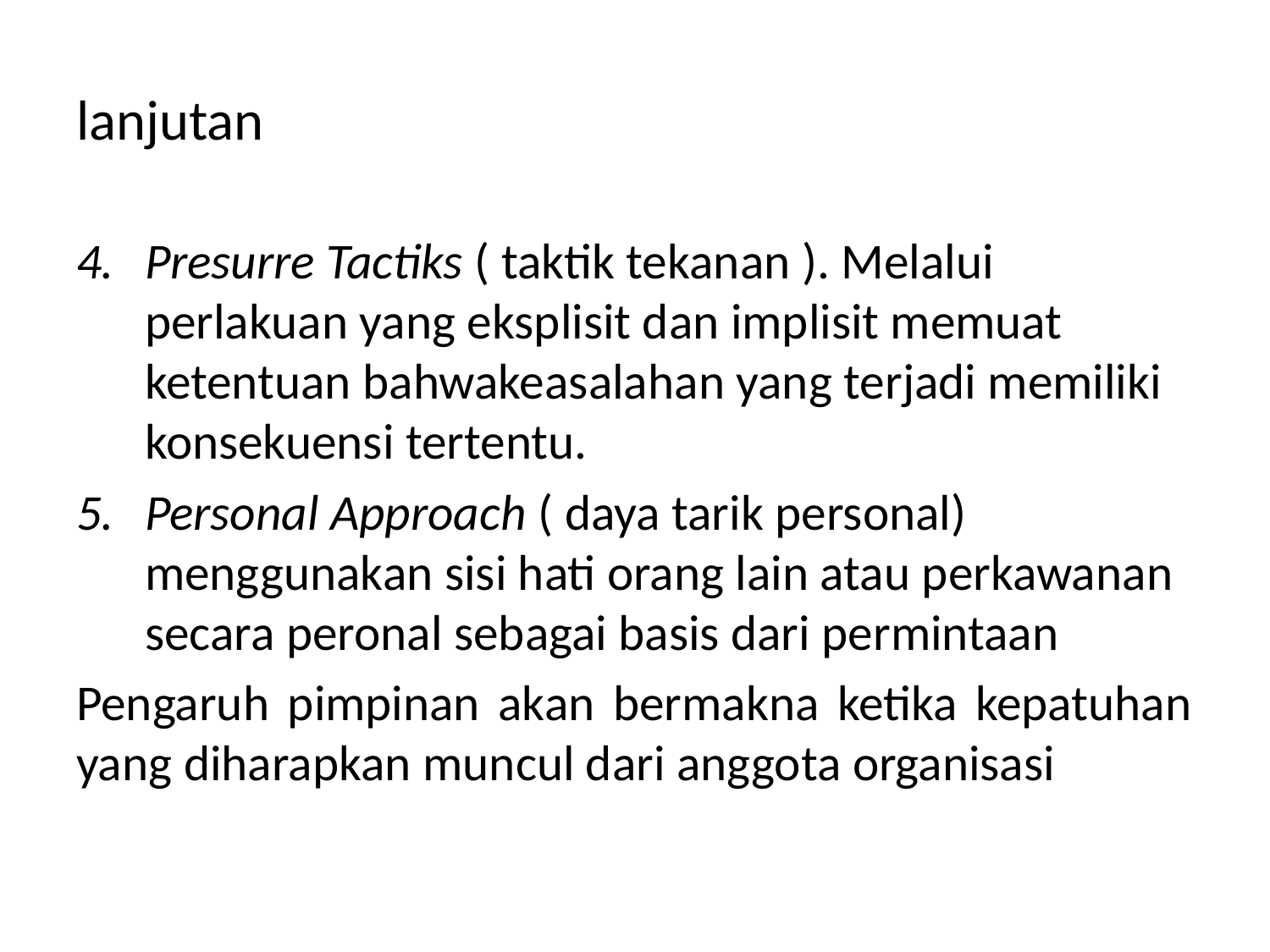

# lanjutan
Presurre Tactiks ( taktik tekanan ). Melalui perlakuan yang eksplisit dan implisit memuat ketentuan bahwakeasalahan yang terjadi memiliki konsekuensi tertentu.
Personal Approach ( daya tarik personal) menggunakan sisi hati orang lain atau perkawanan secara peronal sebagai basis dari permintaan
Pengaruh pimpinan akan bermakna ketika kepatuhan yang diharapkan muncul dari anggota organisasi